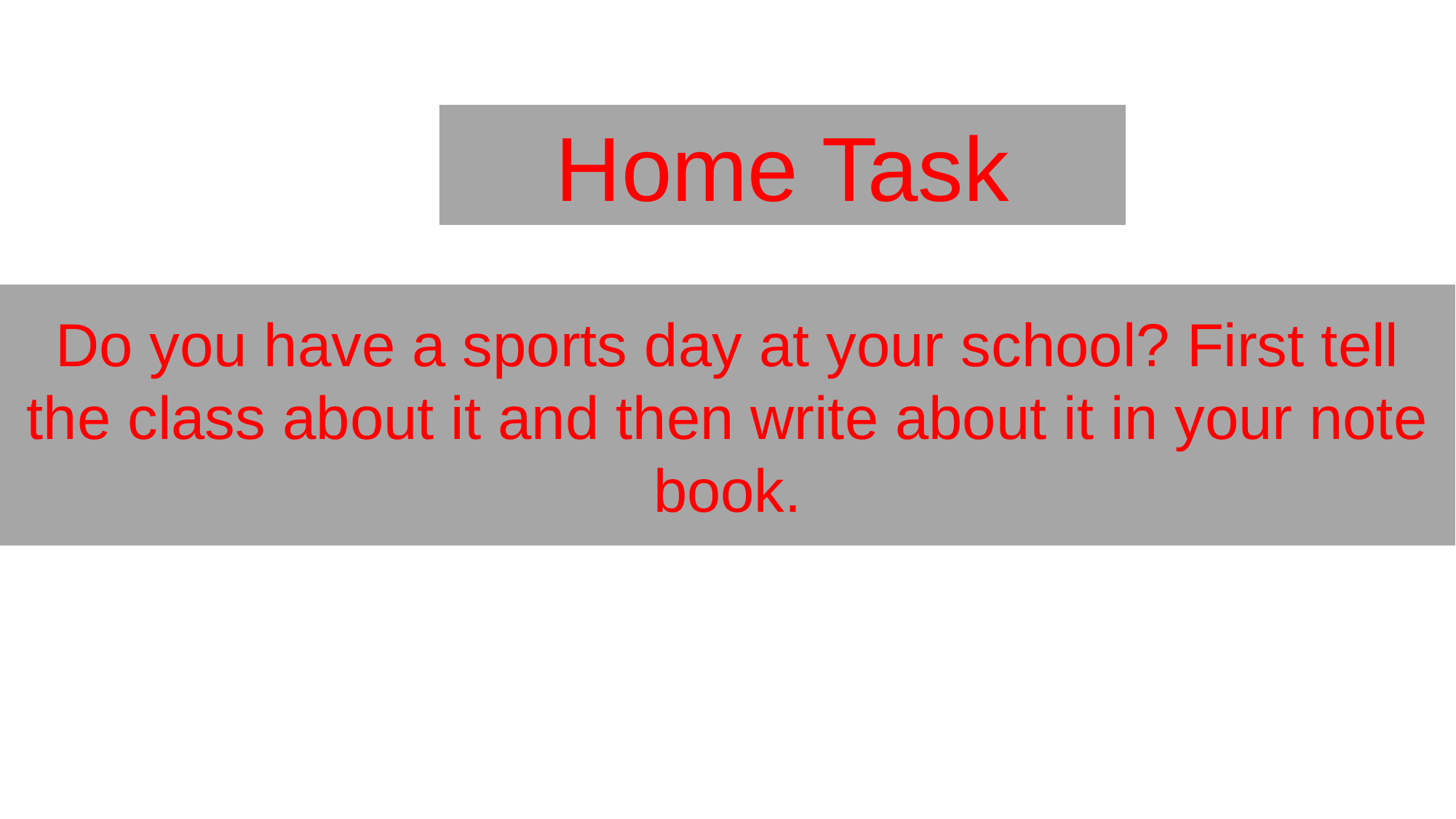

Home Task
Do you have a sports day at your school? First tell the class about it and then write about it in your note book.